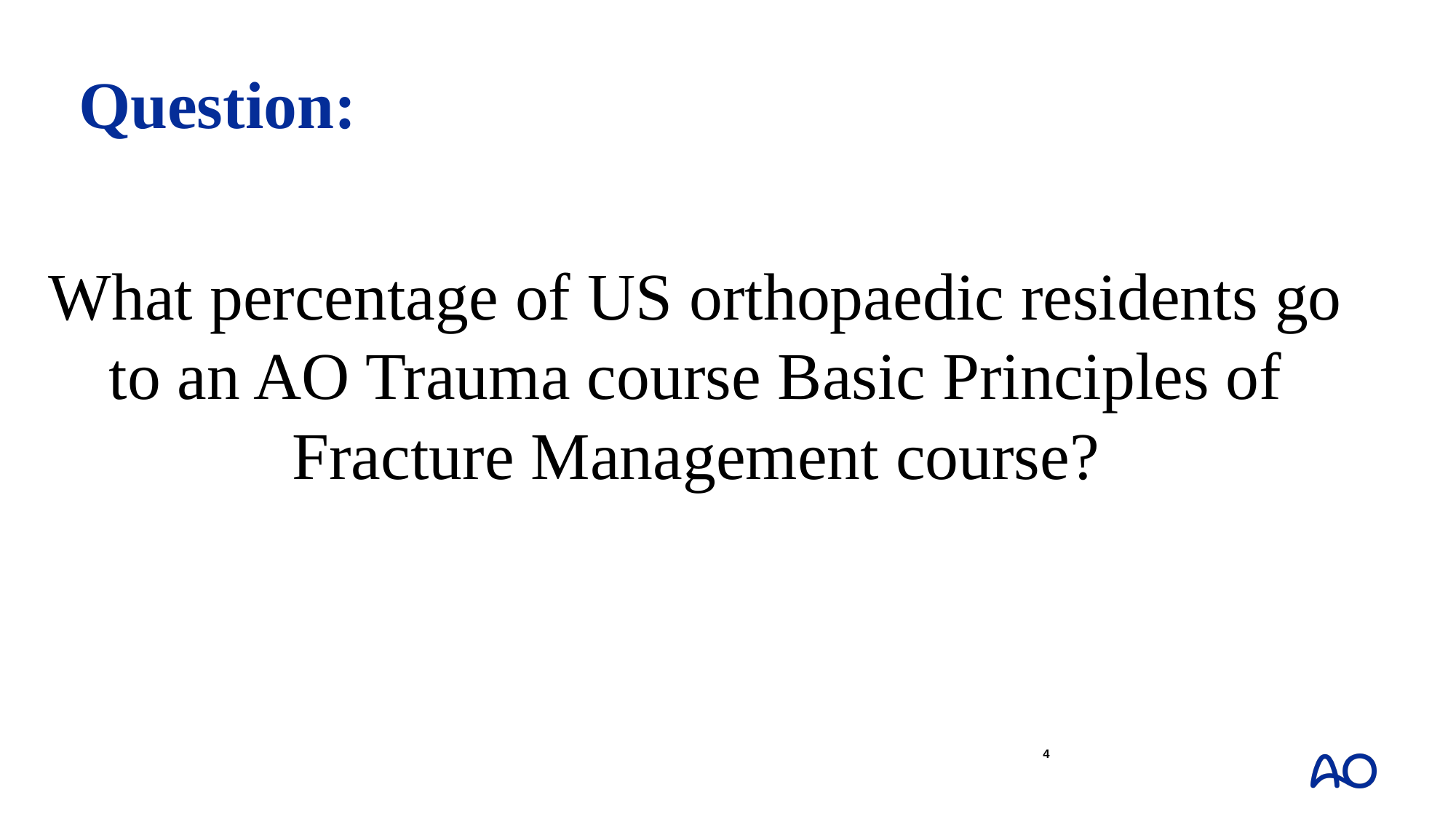

# Question:
What percentage of US orthopaedic residents go to an AO Trauma course Basic Principles of Fracture Management course?

4